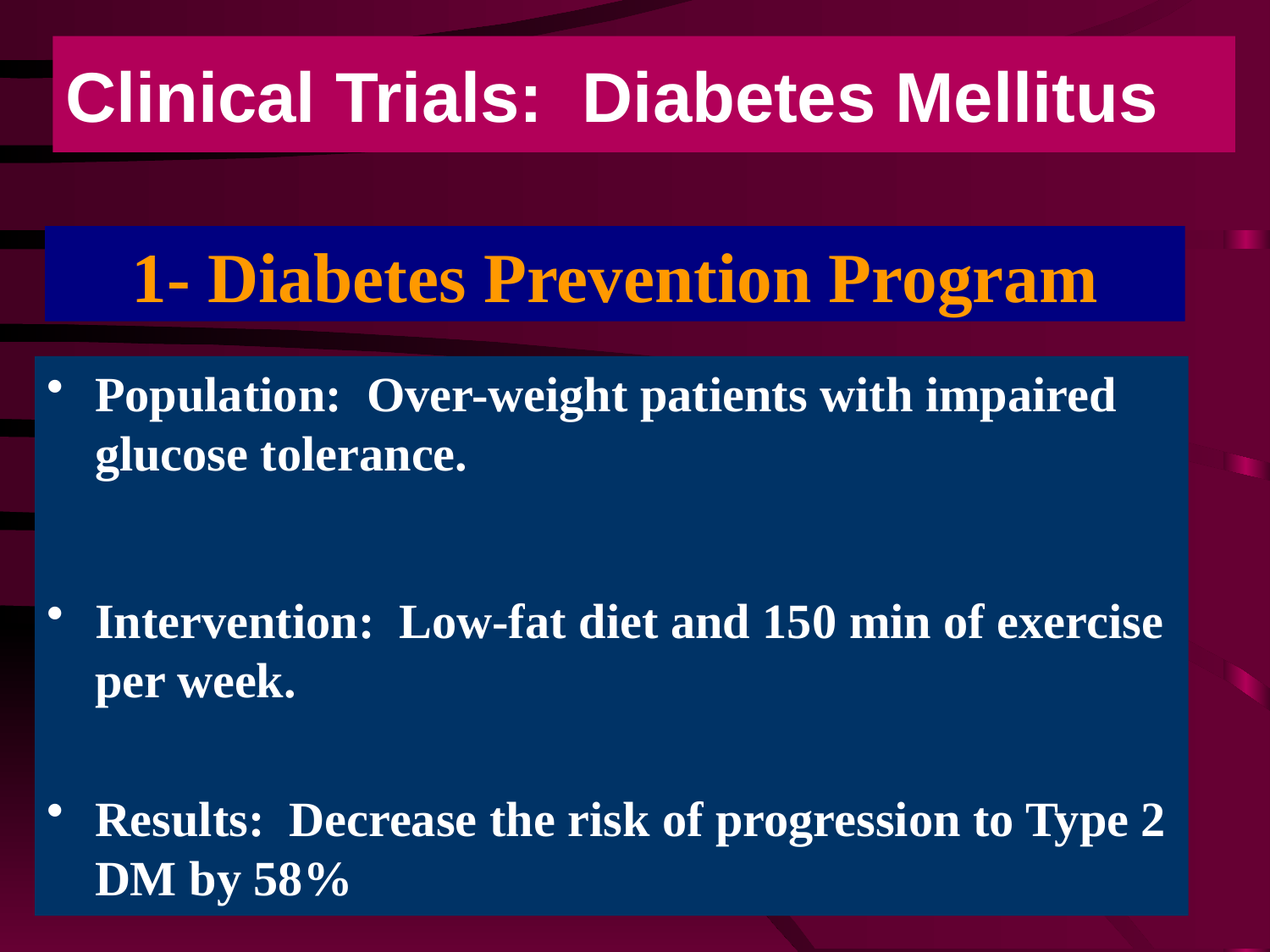

Clinical Trials:  Diabetes Mellitus
1- Diabetes Prevention Program
Population:  Over-weight patients with impaired glucose tolerance.

Intervention:  Low-fat diet and 150 min of exercise per week.

Results:  Decrease the risk of progression to Type 2 DM by 58%
66